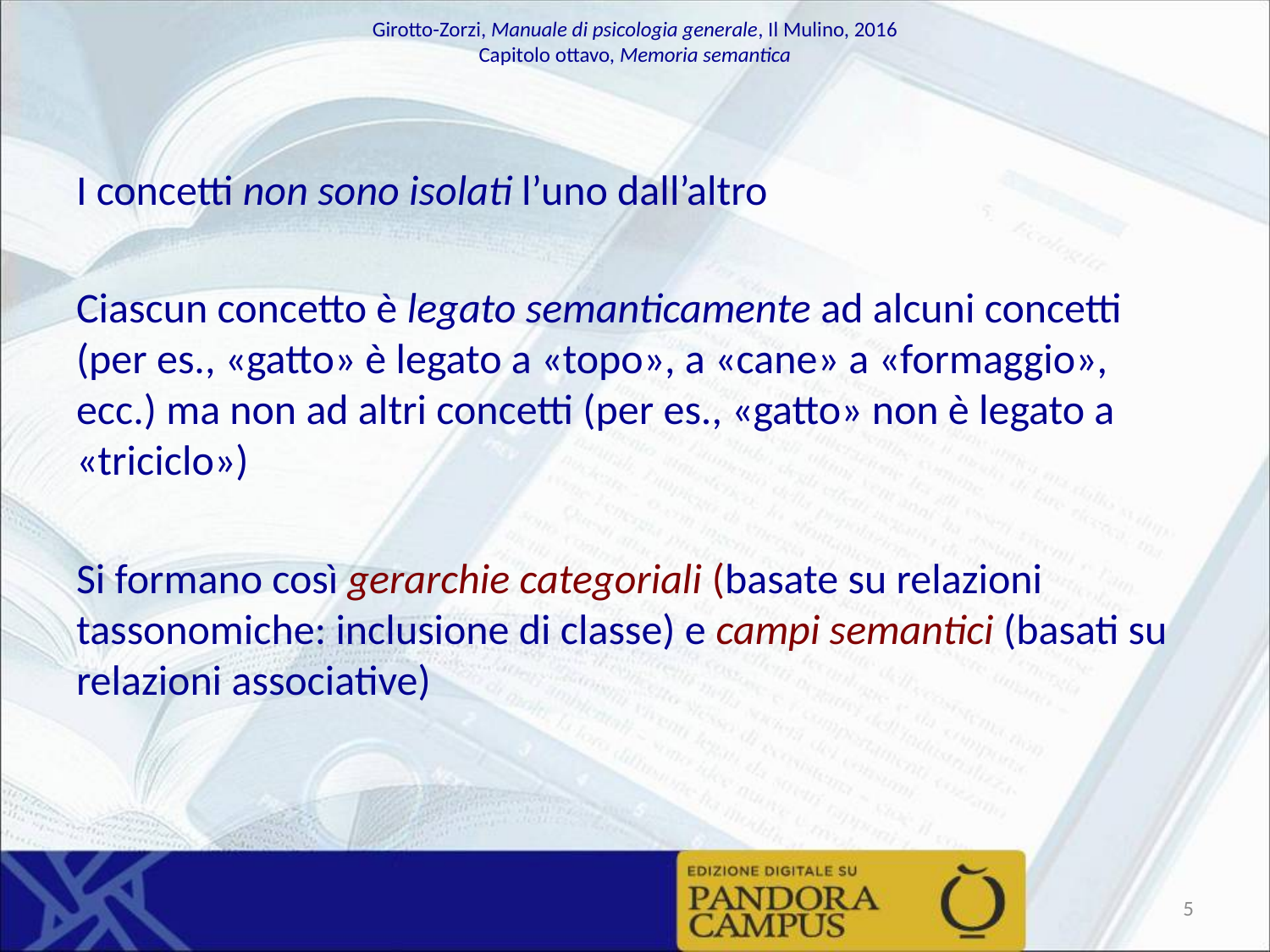

I concetti non sono isolati l’uno dall’altro

Ciascun concetto è legato semanticamente ad alcuni concetti (per es., «gatto» è legato a «topo», a «cane» a «formaggio», ecc.) ma non ad altri concetti (per es., «gatto» non è legato a «triciclo»)

Si formano così gerarchie categoriali (basate su relazioni tassonomiche: inclusione di classe) e campi semantici (basati su relazioni associative)

5